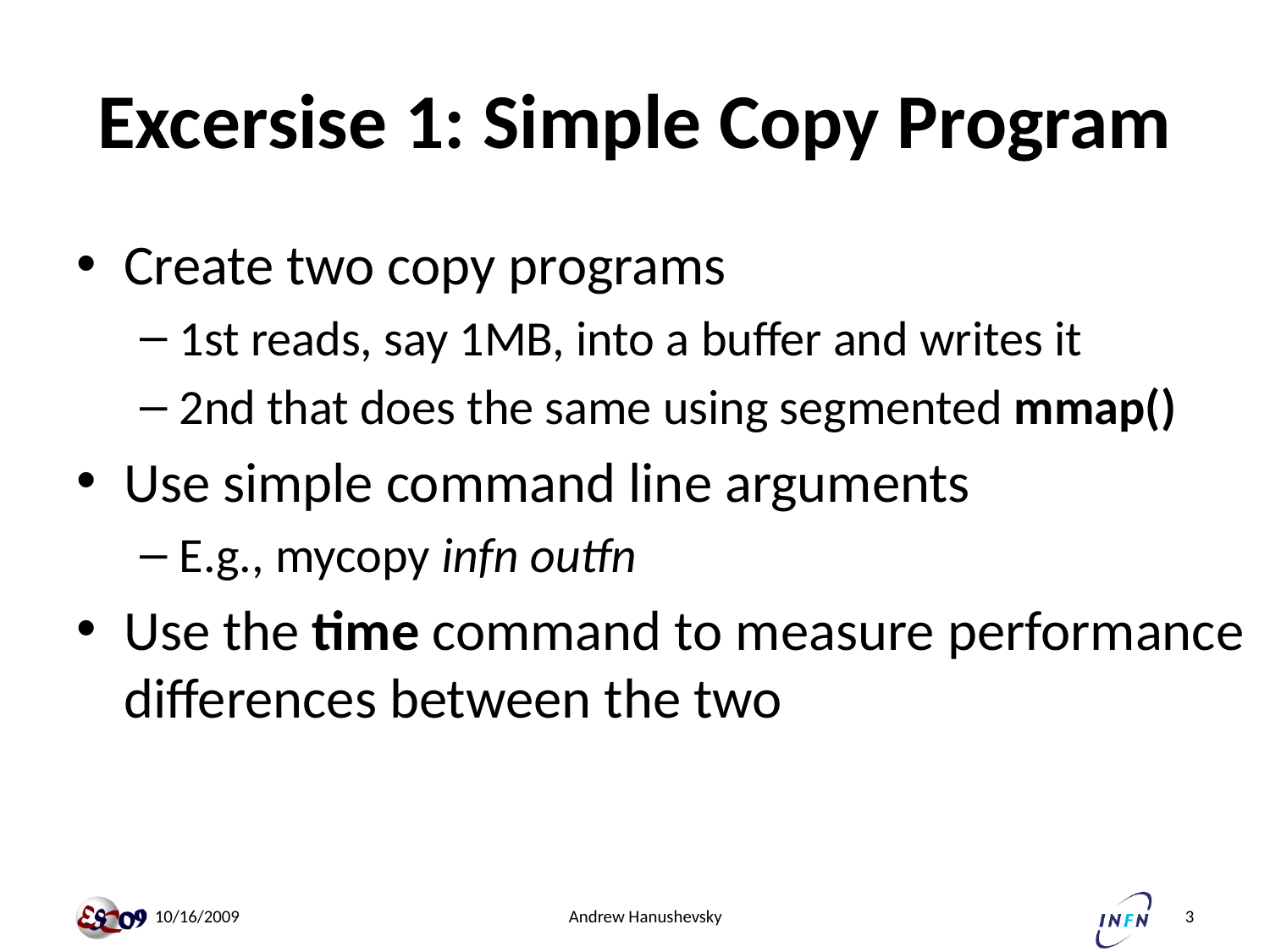

# Excersise 1: Simple Copy Program
Create two copy programs
1st reads, say 1MB, into a buffer and writes it
2nd that does the same using segmented mmap()
Use simple command line arguments
E.g., mycopy infn outfn
Use the time command to measure performance differences between the two

                 10/16/2009
Andrew Hanushevsky
3